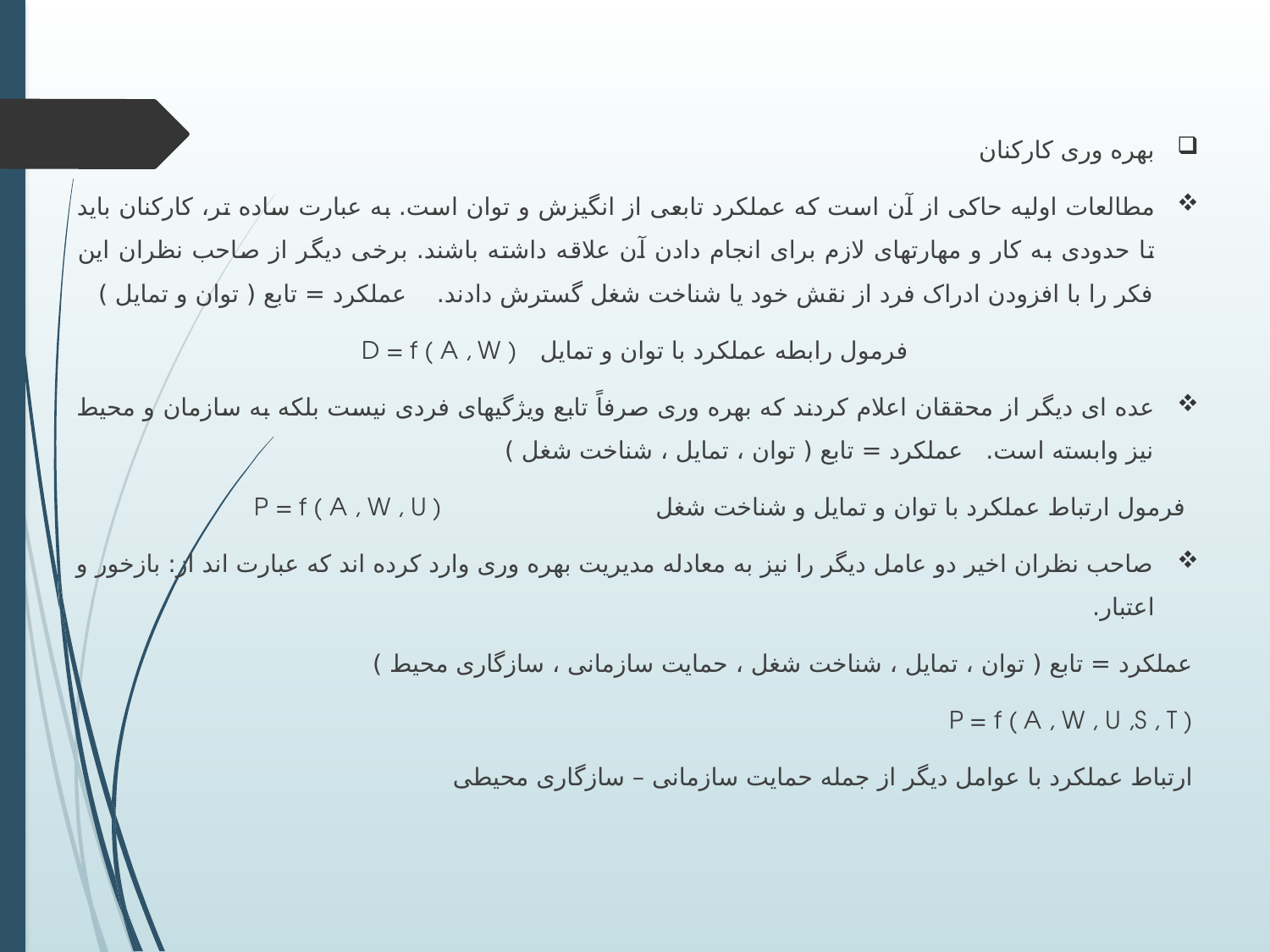

بهره وری کارکنان
مطالعات اولیه حاکی از آن است که عملکرد تابعی از انگیزش و توان است. به عبارت ساده تر، کارکنان باید تا حدودی به کار و مهارتهای لازم برای انجام دادن آن علاقه داشته باشند. برخی دیگر از صاحب نظران این فکر را با افزودن ادراک فرد از نقش خود یا شناخت شغل گسترش دادند.    عملکرد = تابع ( توان و تمایل )
 فرمول رابطه عملکرد با توان و تمایل   D = f ( A , W )
عده ای دیگر از محققان اعلام کردند که بهره وری صرفاً تابع ویژگیهای فردی نیست بلکه به سازمان و محیط نیز وابسته است.   عملکرد = تابع ( توان ، تمایل ، شناخت شغل )
 فرمول ارتباط عملکرد با توان و تمایل و شناخت شغل                            P = f ( A , W , U )
صاحب نظران اخیر دو عامل دیگر را نیز به معادله مدیریت بهره وری وارد کرده اند که عبارت اند از: بازخور و اعتبار.
عملکرد = تابع ( توان ، تمایل ، شناخت شغل ، حمایت سازمانی ، سازگاری محیط )
P = f ( A , W , U ,S , T )
ارتباط عملکرد با عوامل دیگر از جمله حمایت سازمانی – سازگاری محیطی